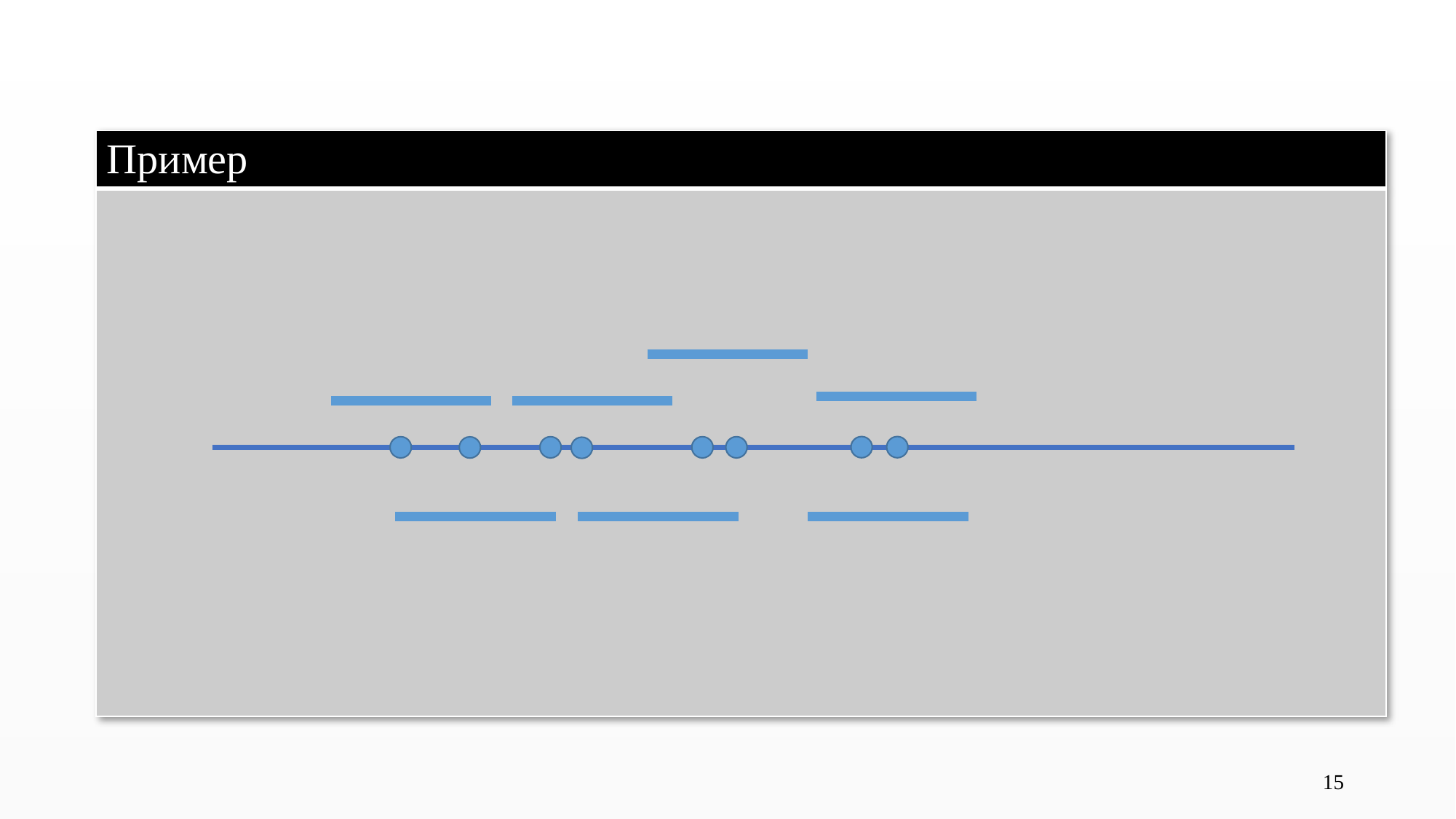

| Пример |
| --- |
|  |

15